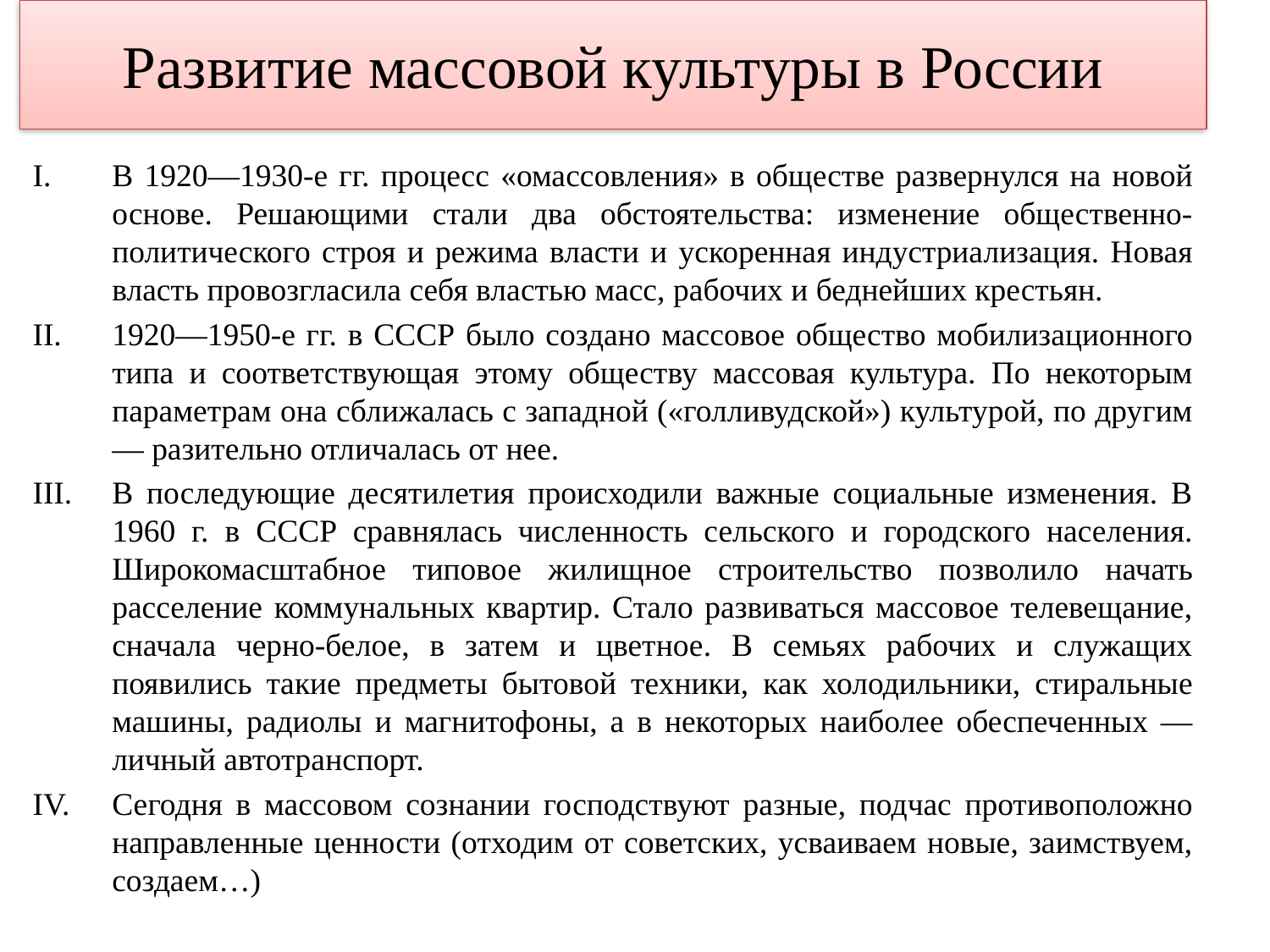

# Развитие массовой культуры в России
В 1920—1930-е гг. процесс «омассовления» в обществе развернулся на новой основе. Решающими стали два обстоятельства: изменение общественно-политического строя и режима власти и ускоренная индустриализация. Новая власть провозгласила себя властью масс, рабочих и беднейших крестьян.
1920—1950-е гг. в СССР было создано массовое общество мобилизационного типа и соответствующая этому обществу массовая культура. По некоторым параметрам она сближалась с западной («голливудской») культурой, по другим — разительно отличалась от нее.
В последующие десятилетия происходили важные социальные изменения. В 1960 г. в СССР сравнялась численность сельского и городского населения. Широкомасштабное типовое жилищное строительство позволило начать расселение коммунальных квартир. Стало развиваться массовое телевещание, сначала черно-белое, в затем и цветное. В семьях рабочих и служащих появились такие предметы бытовой техники, как холодильники, стиральные машины, радиолы и магнитофоны, а в некоторых наиболее обеспеченных — личный автотранспорт.
Сегодня в массовом сознании господствуют разные, подчас противоположно направленные ценности (отходим от советских, усваиваем новые, заимствуем, создаем…)